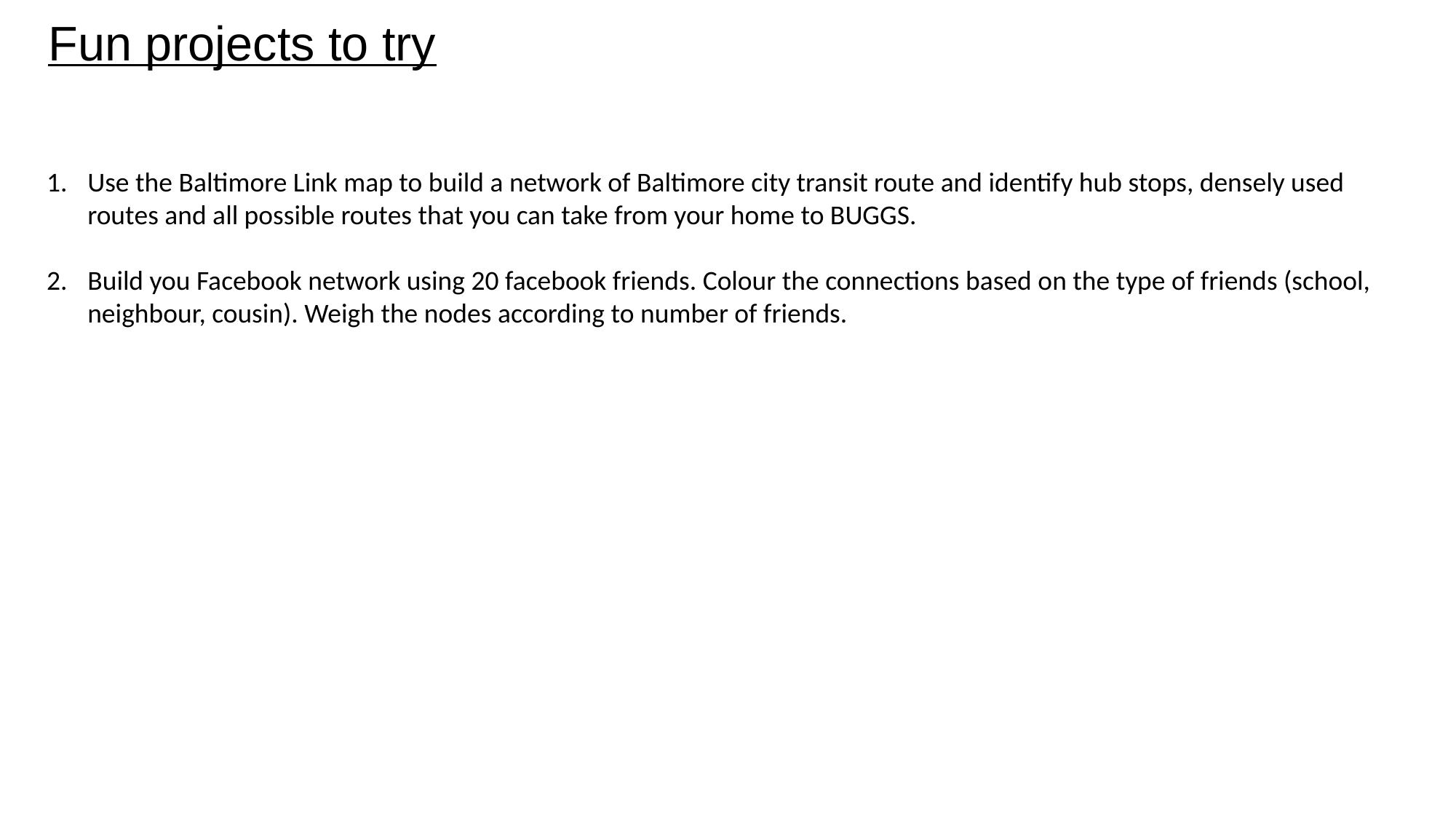

Fun projects to try
Use the Baltimore Link map to build a network of Baltimore city transit route and identify hub stops, densely used routes and all possible routes that you can take from your home to BUGGS.

Build you Facebook network using 20 facebook friends. Colour the connections based on the type of friends (school, neighbour, cousin). Weigh the nodes according to number of friends.